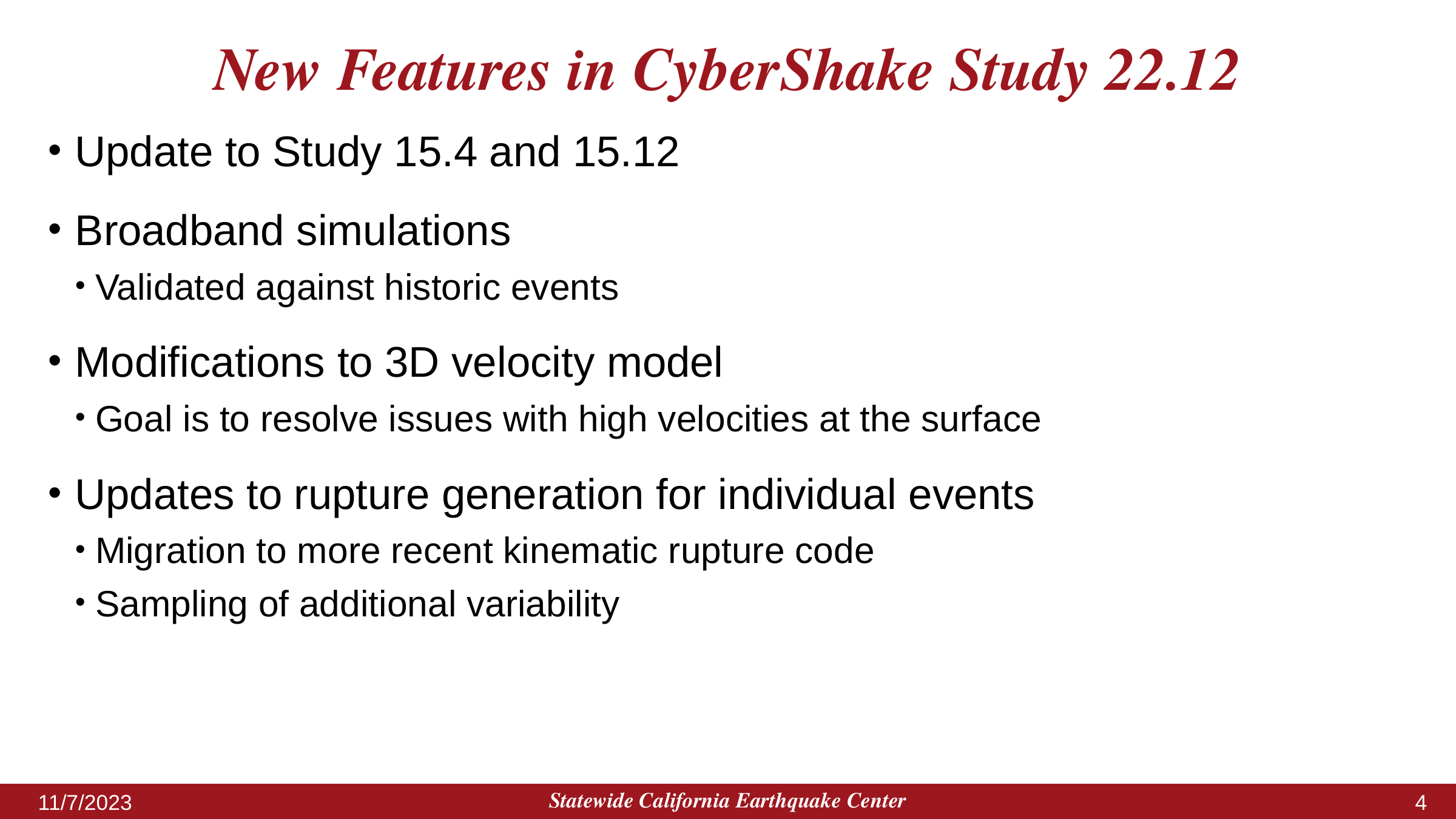

# New Features in CyberShake Study 22.12
Update to Study 15.4 and 15.12
Broadband simulations
Validated against historic events
Modifications to 3D velocity model
Goal is to resolve issues with high velocities at the surface
Updates to rupture generation for individual events
Migration to more recent kinematic rupture code
Sampling of additional variability

Statewide California Earthquake Center
11/7/2023
4